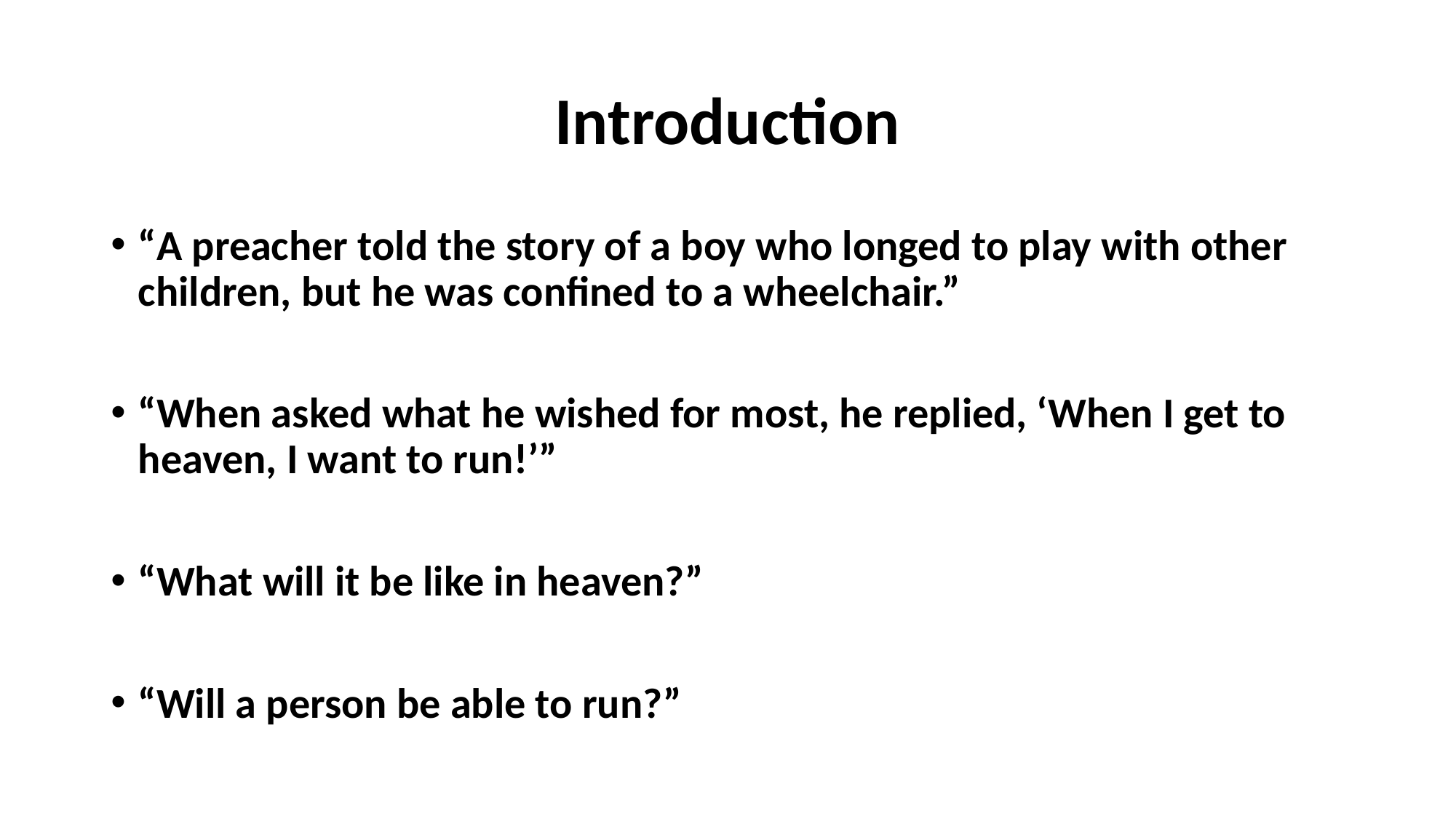

# Introduction
“A preacher told the story of a boy who longed to play with other children, but he was confined to a wheelchair.”

“When asked what he wished for most, he replied, ‘When I get to heaven, I want to run!’”

“What will it be like in heaven?”

“Will a person be able to run?”